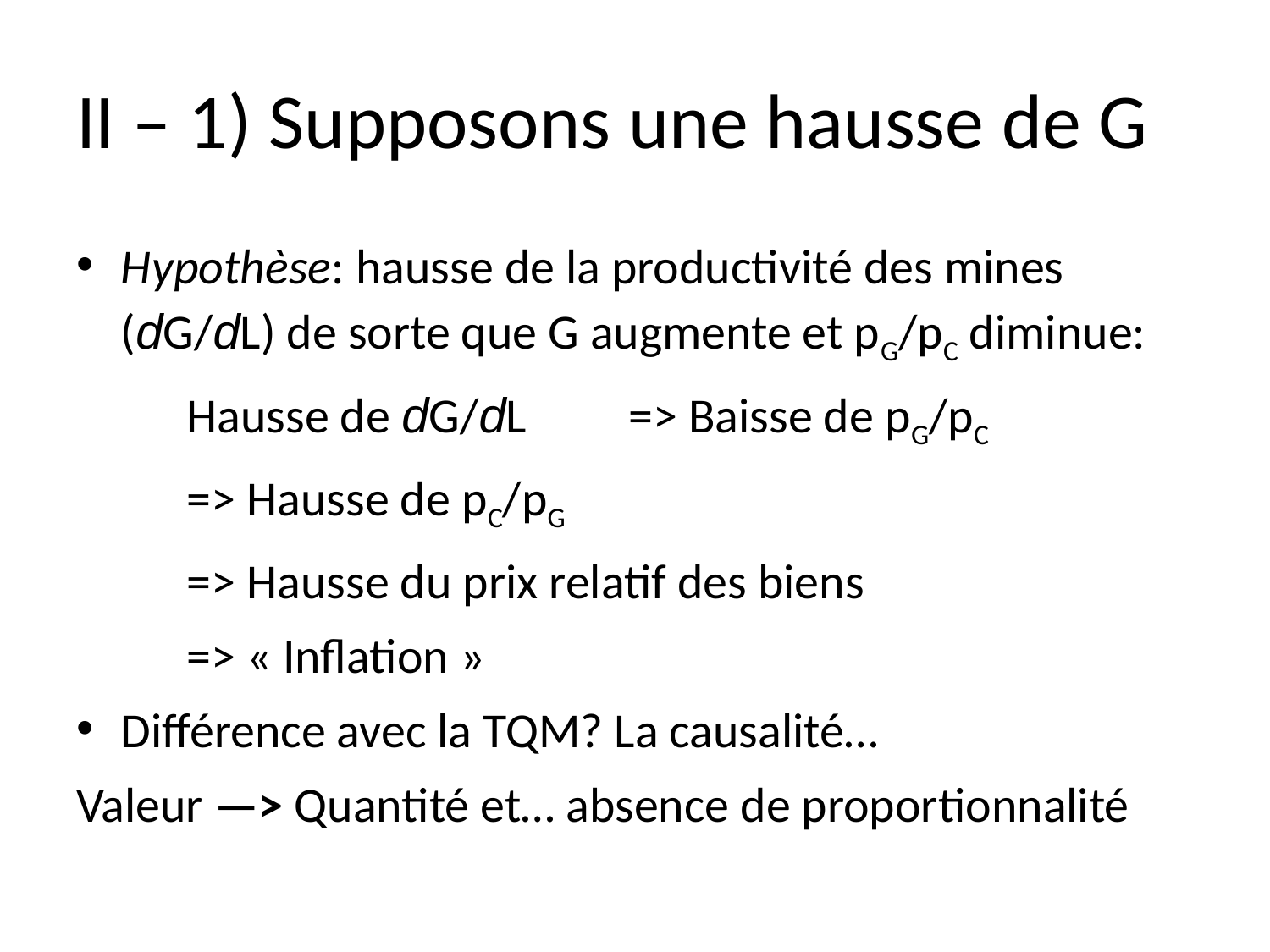

# II – 1) Supposons une hausse de G
Hypothèse: hausse de la productivité des mines (dG/dL) de sorte que G augmente et pG/pC diminue:
	Hausse de dG/dL	=> Baisse de pG/pC
						=> Hausse de pC/pG
						=> Hausse du prix relatif des biens
						=> « Inflation »
Différence avec la TQM? La causalité…
Valeur —> Quantité et… absence de proportionnalité